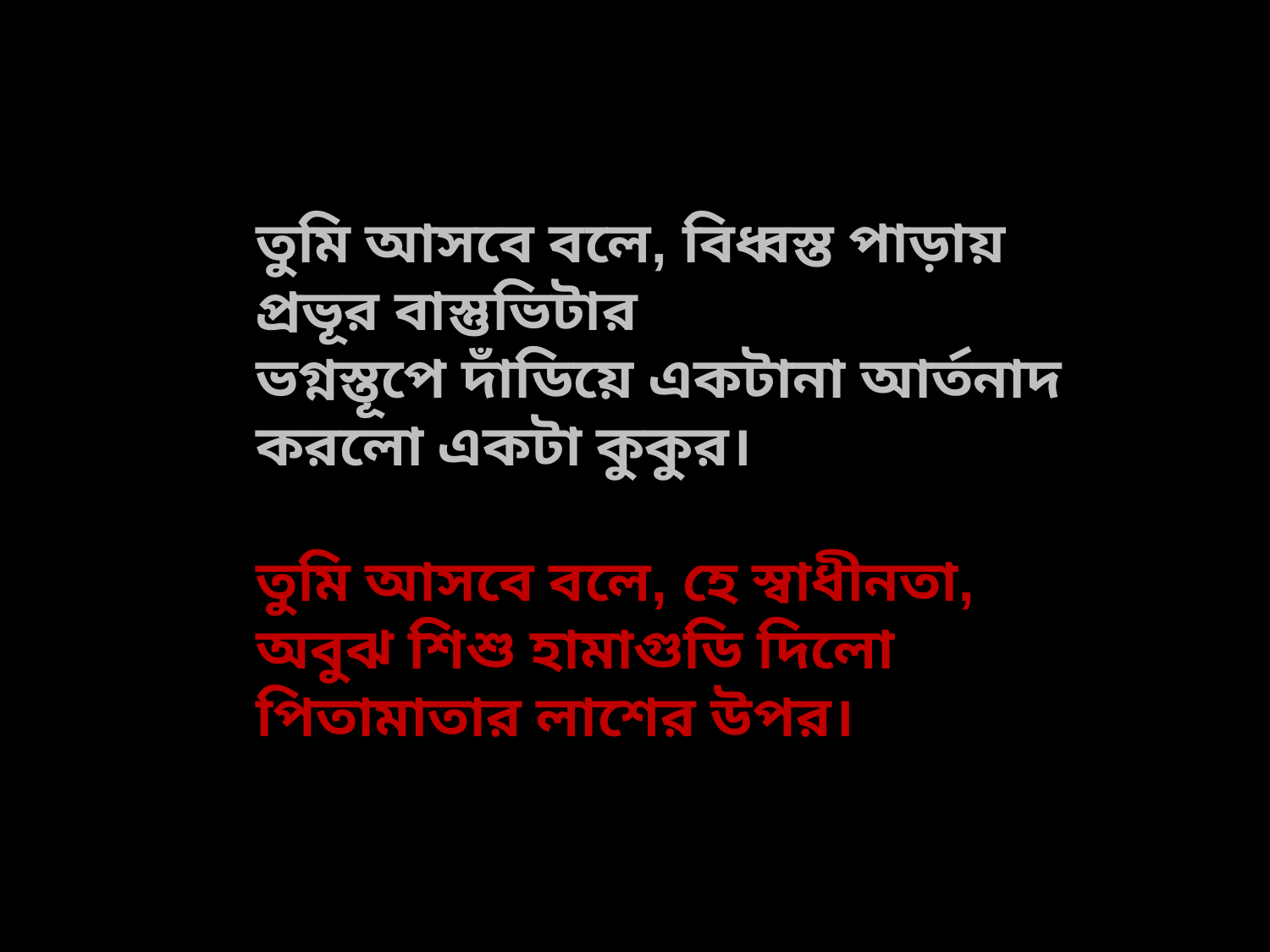

তুমি আসবে বলে, বিধ্বস্ত পাড়ায় প্রভূর বাস্তুভিটার
ভগ্নস্তূপে দাঁডিয়ে একটানা আর্তনাদ
করলো একটা কুকুর।
তুমি আসবে বলে, হে স্বাধীনতা,
অবুঝ শিশু হামাগুডি দিলো পিতামাতার লাশের উপর।